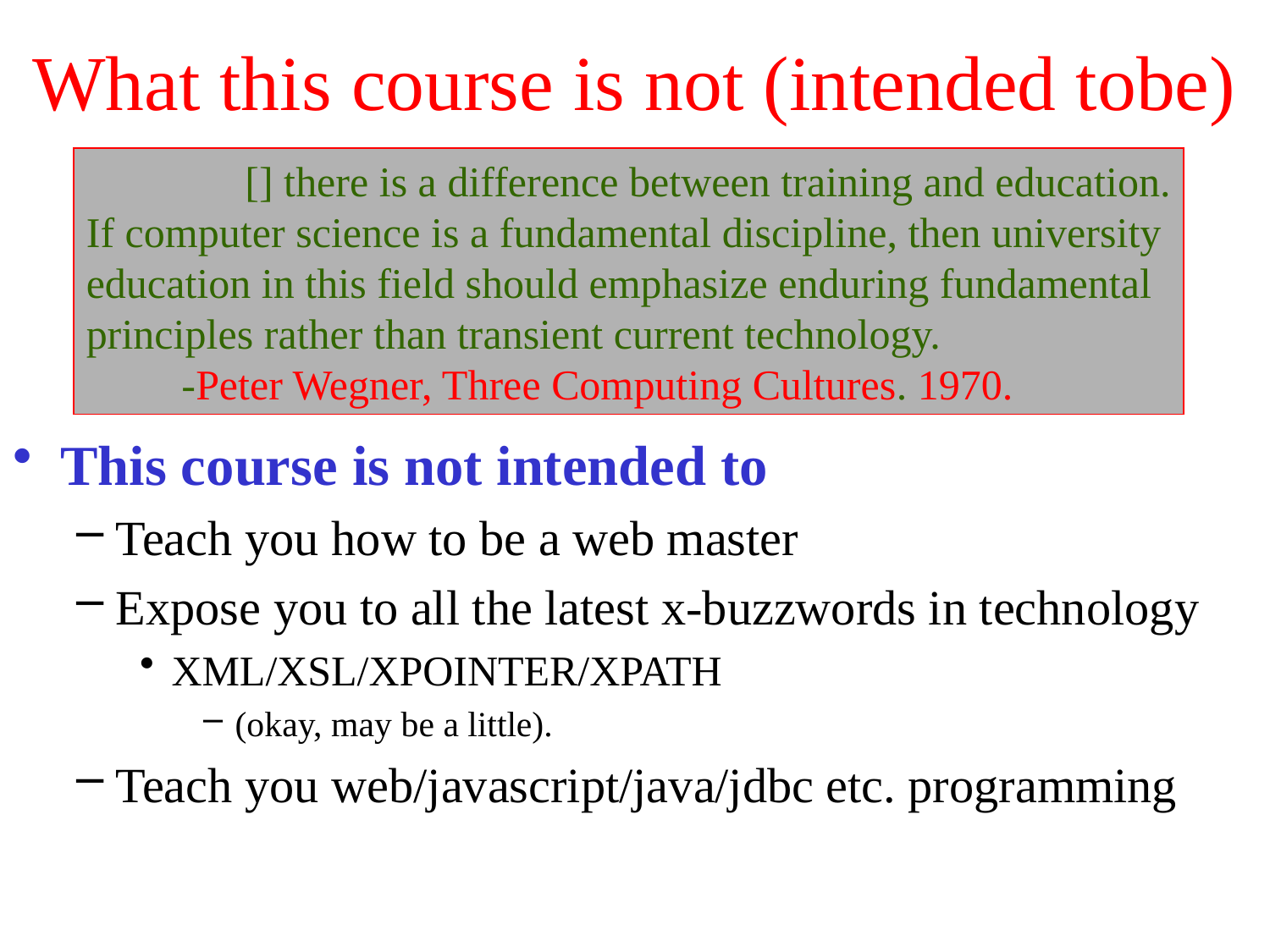

# What this course is not (intended tobe)
               [] there is a difference between training and education.
If computer science is a fundamental discipline, then university
education in this field should emphasize enduring fundamental
principles rather than transient current technology.
         -Peter Wegner, Three Computing Cultures. 1970.

This course is not intended to
Teach you how to be a web master
Expose you to all the latest x-buzzwords in technology
XML/XSL/XPOINTER/XPATH
(okay, may be a little).
Teach you web/javascript/java/jdbc etc. programming